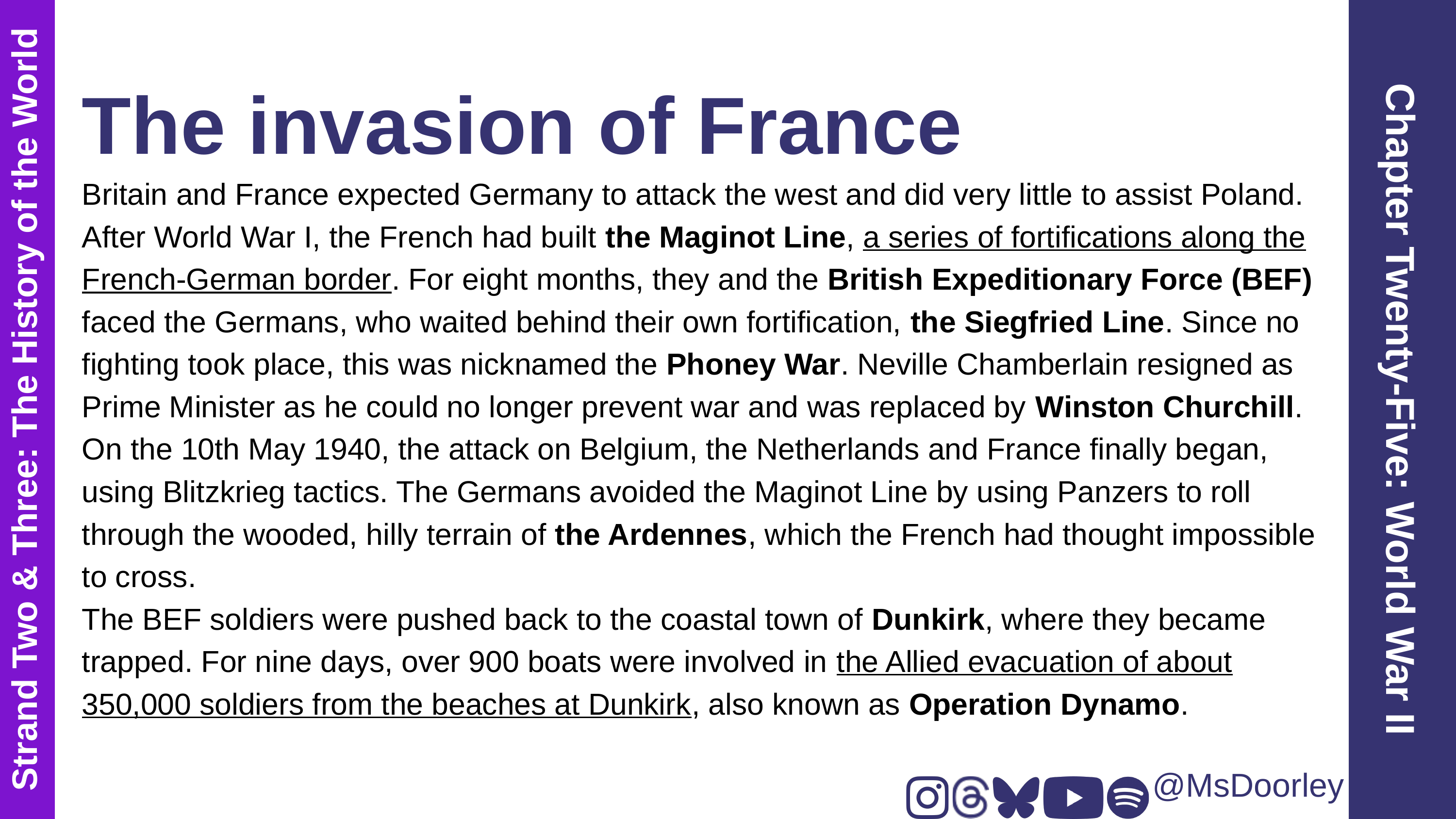

The invasion of France
Britain and France expected Germany to attack the west and did very little to assist Poland. After World War I, the French had built the Maginot Line, a series of fortifications along the French-German border. For eight months, they and the British Expeditionary Force (BEF) faced the Germans, who waited behind their own fortification, the Siegfried Line. Since no fighting took place, this was nicknamed the Phoney War. Neville Chamberlain resigned as Prime Minister as he could no longer prevent war and was replaced by Winston Churchill.
On the 10th May 1940, the attack on Belgium, the Netherlands and France finally began, using Blitzkrieg tactics. The Germans avoided the Maginot Line by using Panzers to roll through the wooded, hilly terrain of the Ardennes, which the French had thought impossible to cross.
The BEF soldiers were pushed back to the coastal town of Dunkirk, where they became trapped. For nine days, over 900 boats were involved in the Allied evacuation of about 350,000 soldiers from the beaches at Dunkirk, also known as Operation Dynamo.
Chapter Twenty-Five: World War II
Strand Two & Three: The History of the World

@MsDoorley